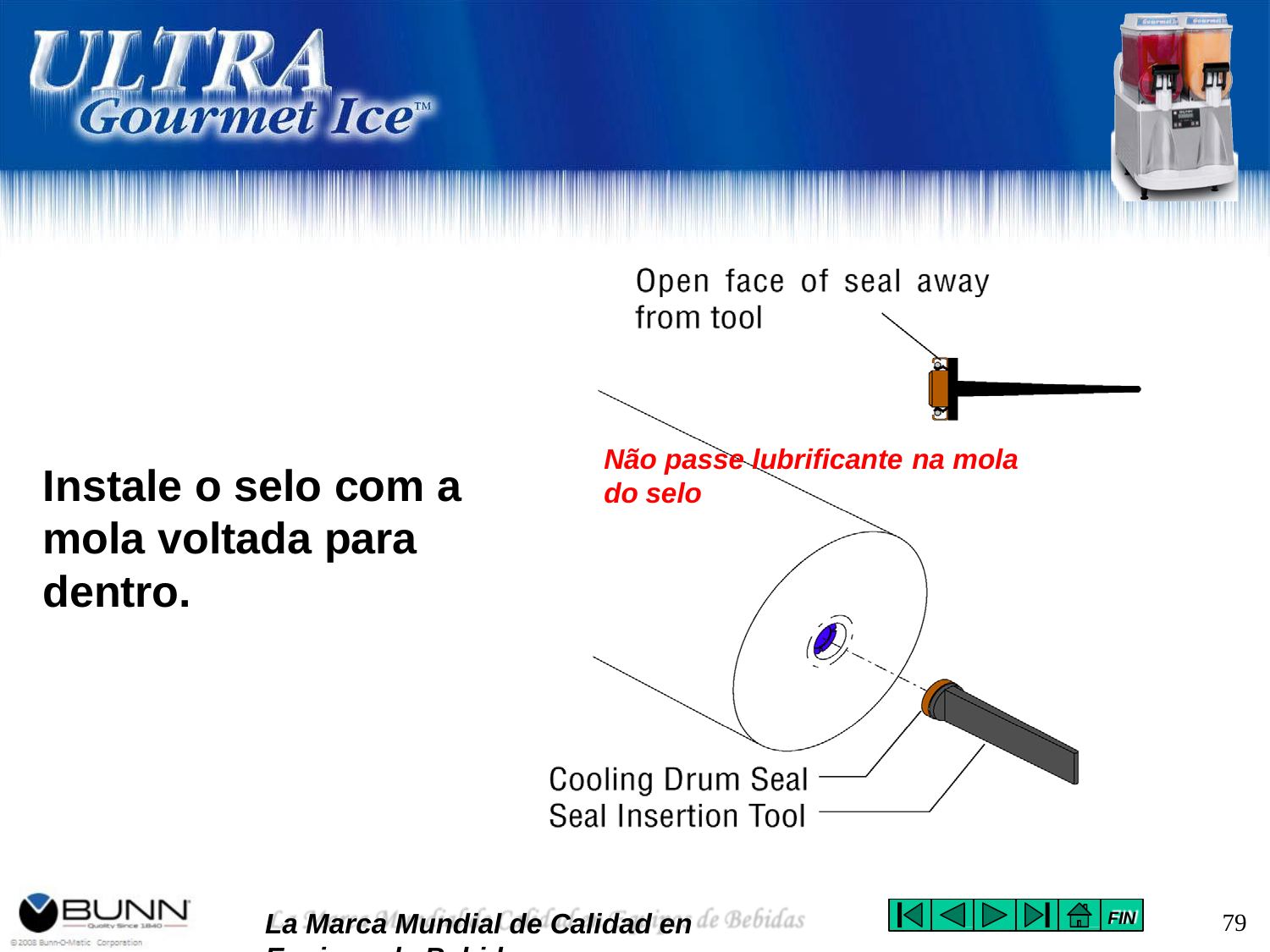

Não passe lubrificante na mola do selo
Instale o selo com a mola voltada para dentro.

La Marca Mundial de Calidad en Equipos de Bebidas
79
FIN